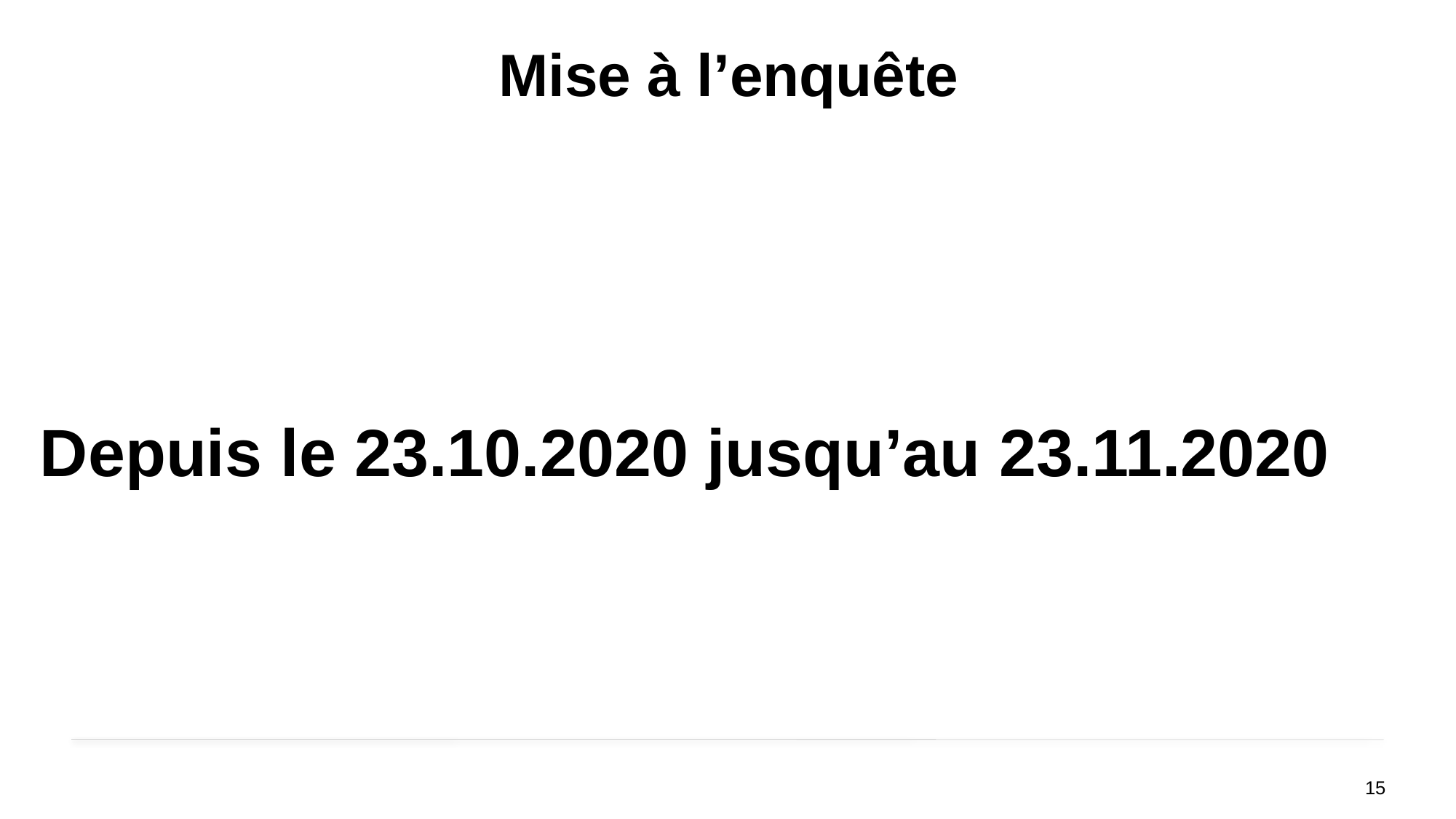

# Mise à l’enquête
Depuis le 23.10.2020 jusqu’au 23.11.2020
15